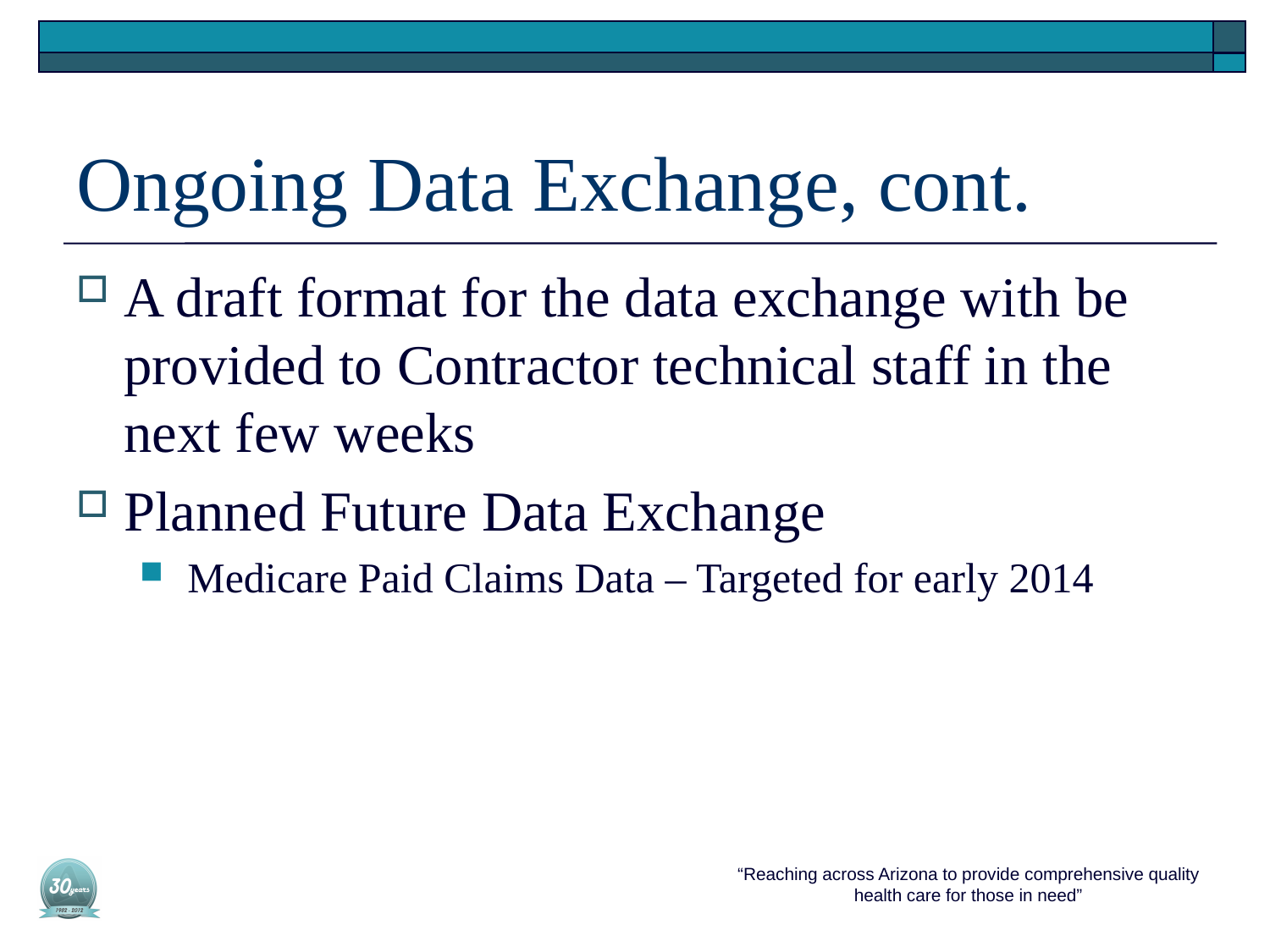

# Ongoing Data Exchange, cont.
A draft format for the data exchange with be provided to Contractor technical staff in the next few weeks
Planned Future Data Exchange
Medicare Paid Claims Data – Targeted for early 2014